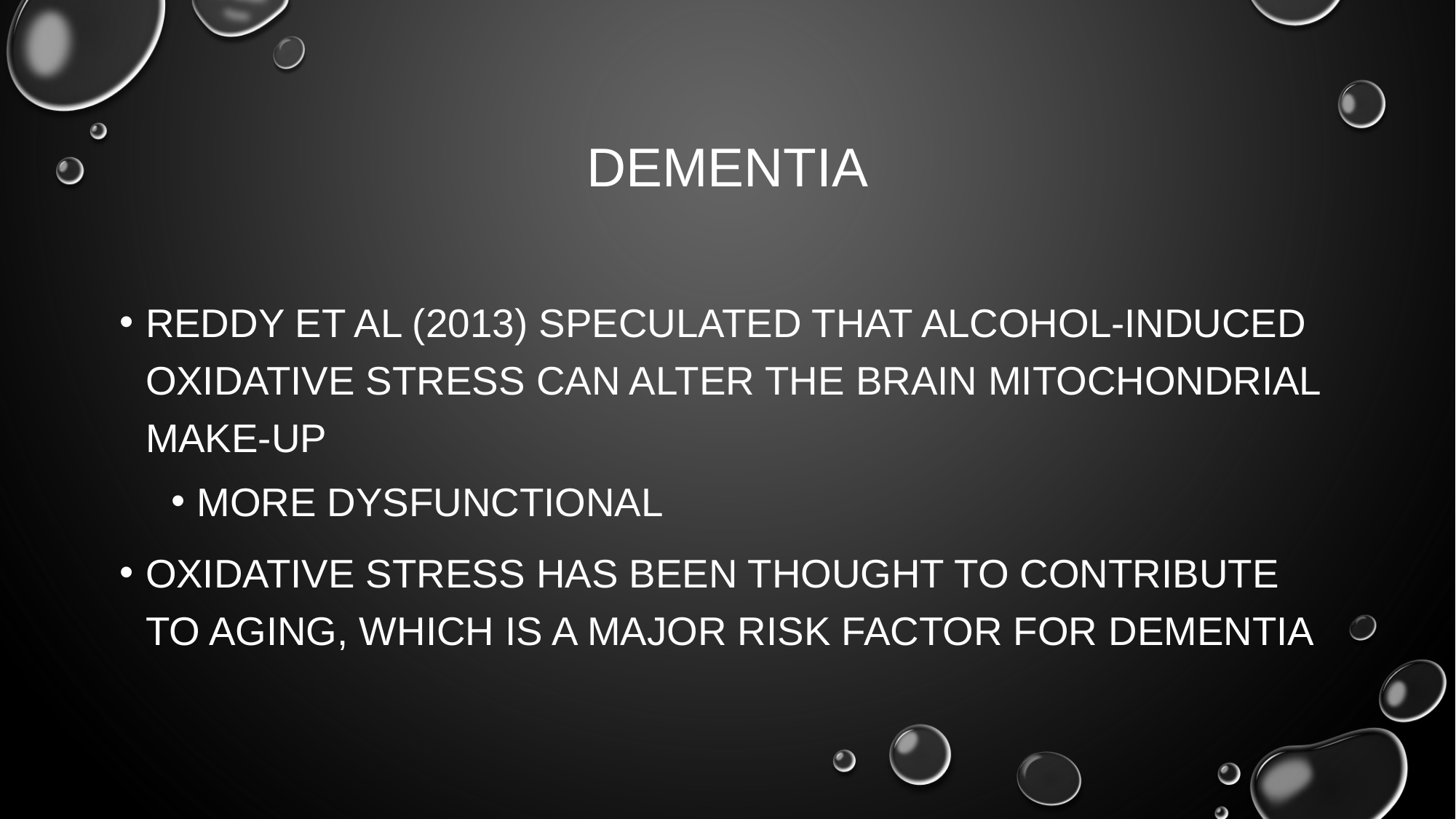

# dementia
Reddy et al (2013) speculated that alcohol-induced oxidative stress can alter the brain mitochondrial make-up
More dysfunctional
Oxidative stress has been thought to contribute to aging, which is a major risk factor for dementia